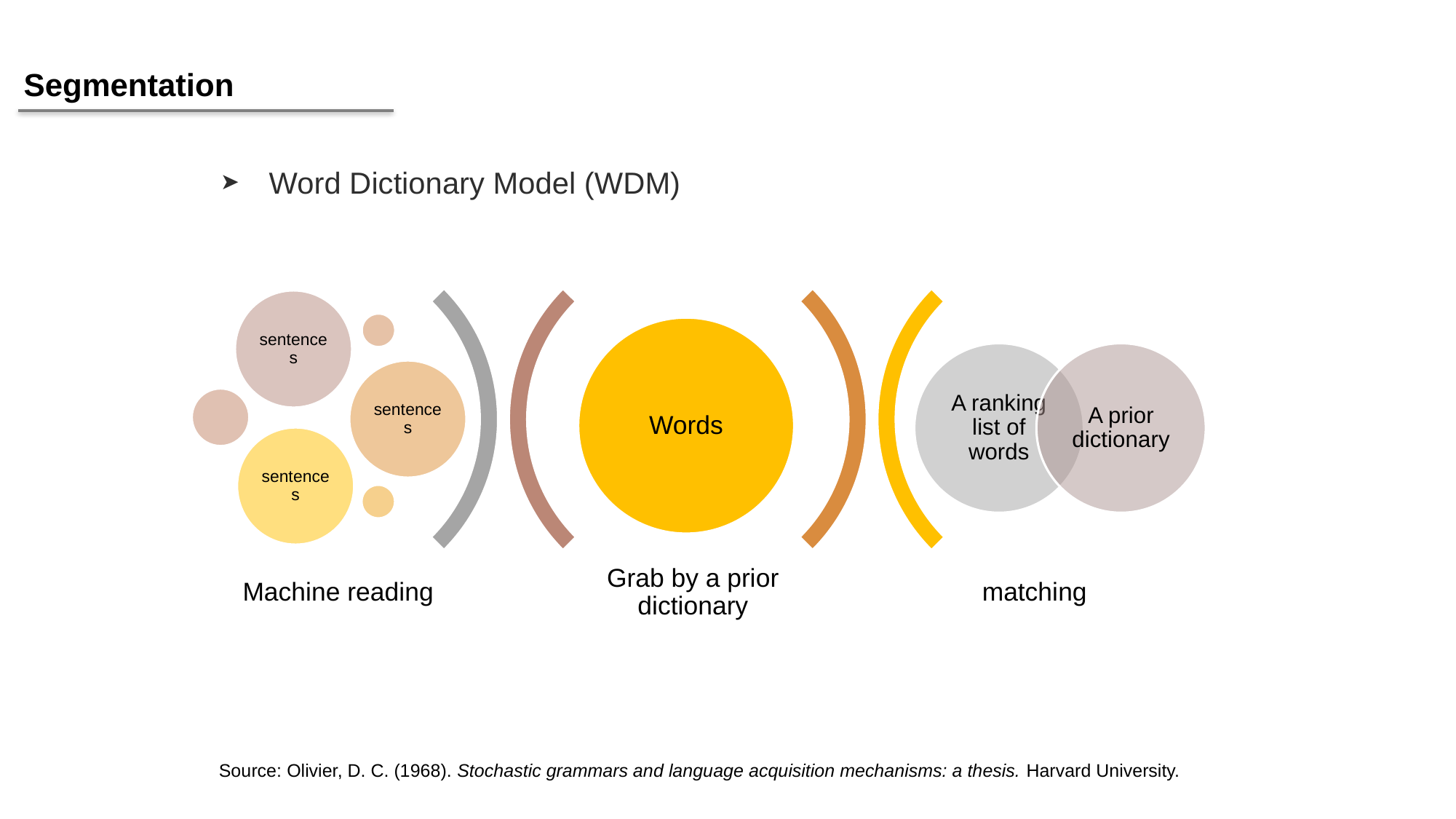

Segmentation
Grab by a prior dictionary
matching
A ranking list of words
A prior dictionary
sentences
sentences
sentences
Words
Machine reading
Word Dictionary Model (WDM)
Source: Olivier, D. C. (1968). Stochastic grammars and language acquisition mechanisms: a thesis. Harvard University.